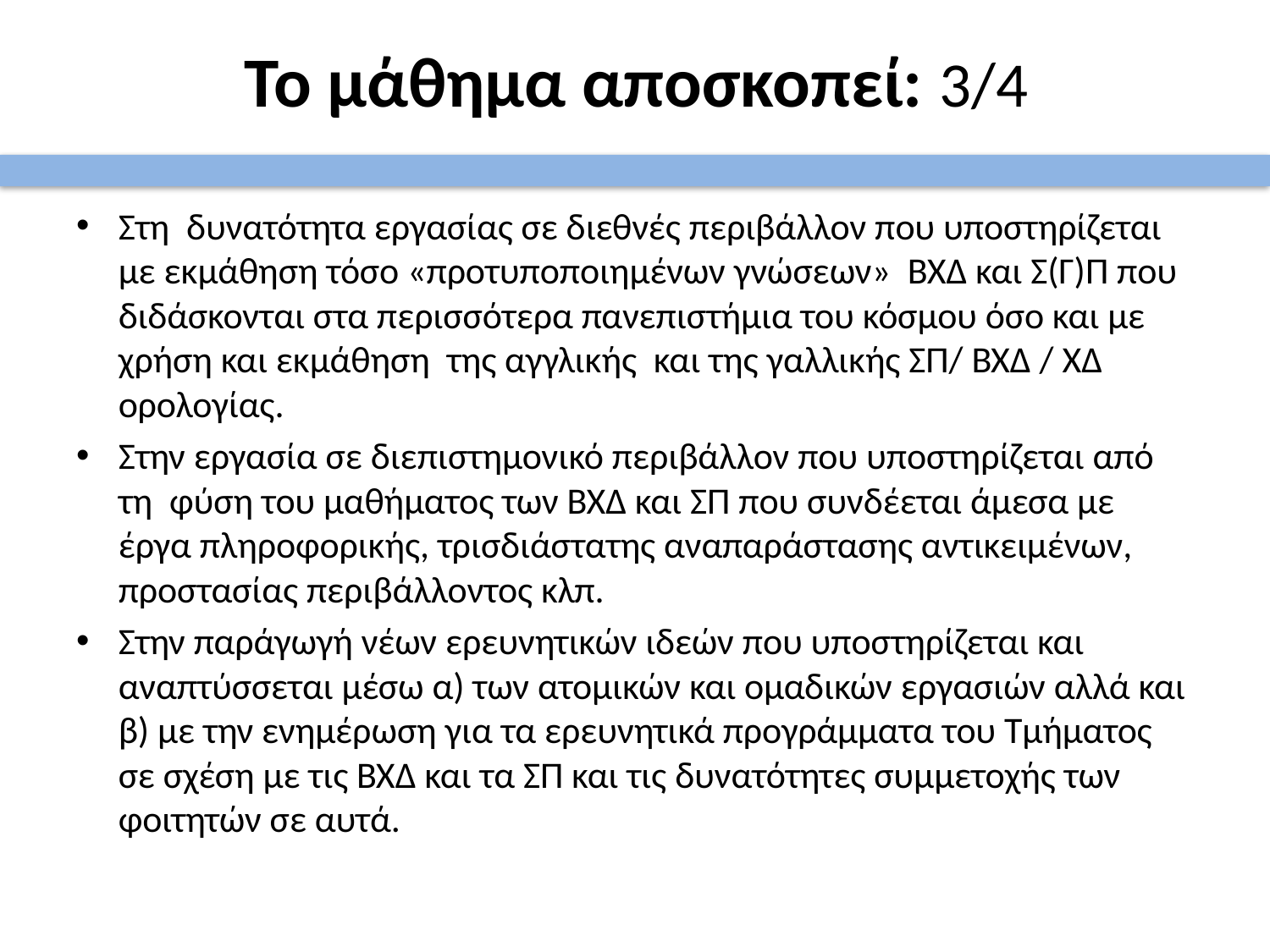

# Το μάθημα αποσκοπεί: 3/4
Στη  δυνατότητα εργασίας σε διεθνές περιβάλλον που υποστηρίζεται με εκμάθηση τόσο «προτυποποιημένων γνώσεων»  ΒΧΔ και Σ(Γ)Π που διδάσκονται στα περισσότερα πανεπιστήμια του κόσμου όσο και με χρήση και εκμάθηση  της αγγλικής  και της γαλλικής ΣΠ/ ΒΧΔ / ΧΔ ορολογίας.
Στην εργασία σε διεπιστημονικό περιβάλλον που υποστηρίζεται από τη  φύση του μαθήματος των ΒΧΔ και ΣΠ που συνδέεται άμεσα με έργα πληροφορικής, τρισδιάστατης αναπαράστασης αντικειμένων, προστασίας περιβάλλοντος κλπ.
Στην παράγωγή νέων ερευνητικών ιδεών που υποστηρίζεται και αναπτύσσεται μέσω α) των ατομικών και ομαδικών εργασιών αλλά και β) με την ενημέρωση για τα ερευνητικά προγράμματα του Τμήματος σε σχέση με τις ΒΧΔ και τα ΣΠ και τις δυνατότητες συμμετοχής των φοιτητών σε αυτά.